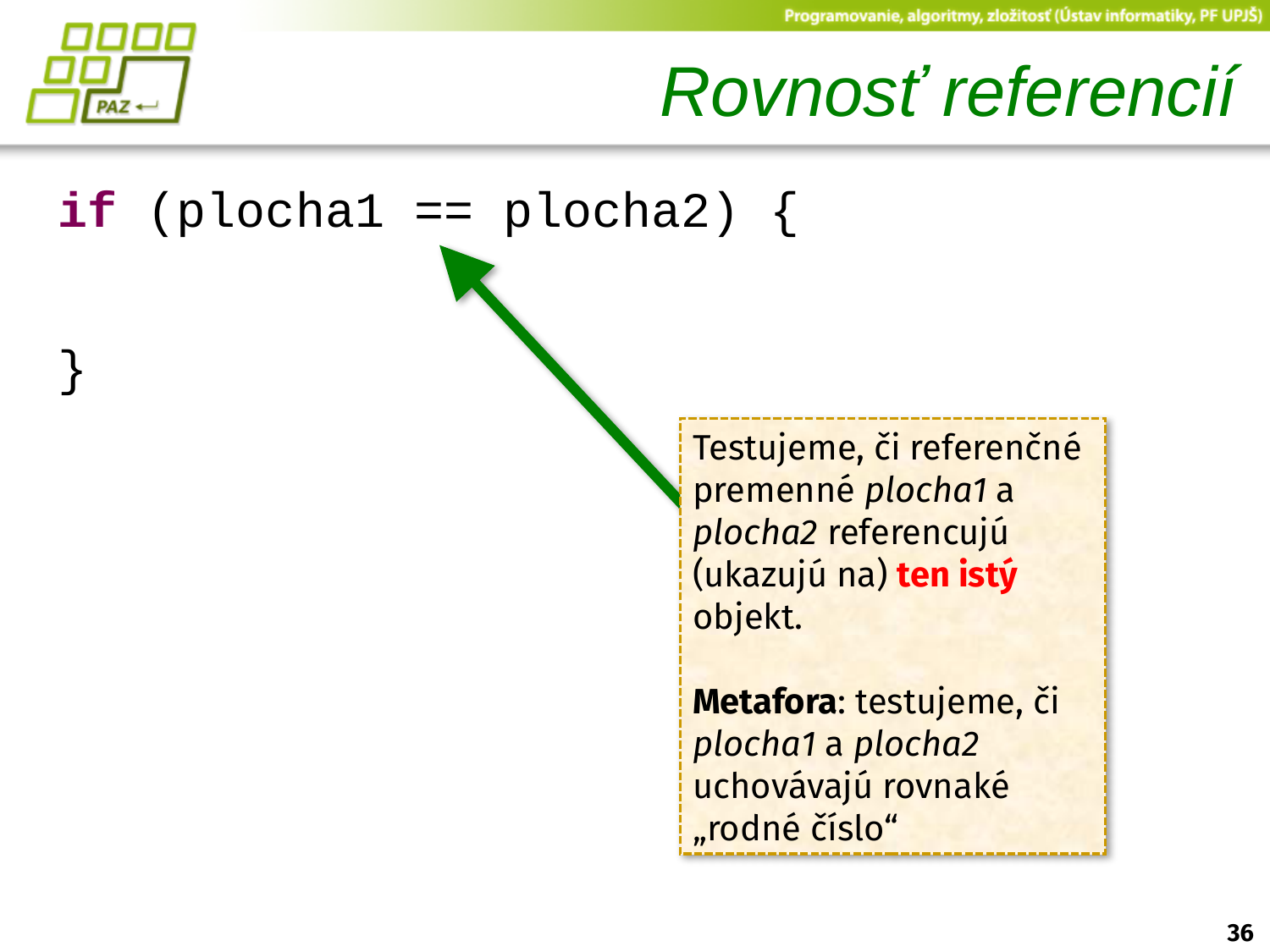

# Rovnosť referencií
if (plocha1 == plocha2) {

}

Testujeme, či referenčné premenné plocha1 a plocha2 referencujú (ukazujú na) ten istý objekt.

Metafora: testujeme, či plocha1 a plocha2 uchovávajú rovnaké „rodné číslo“